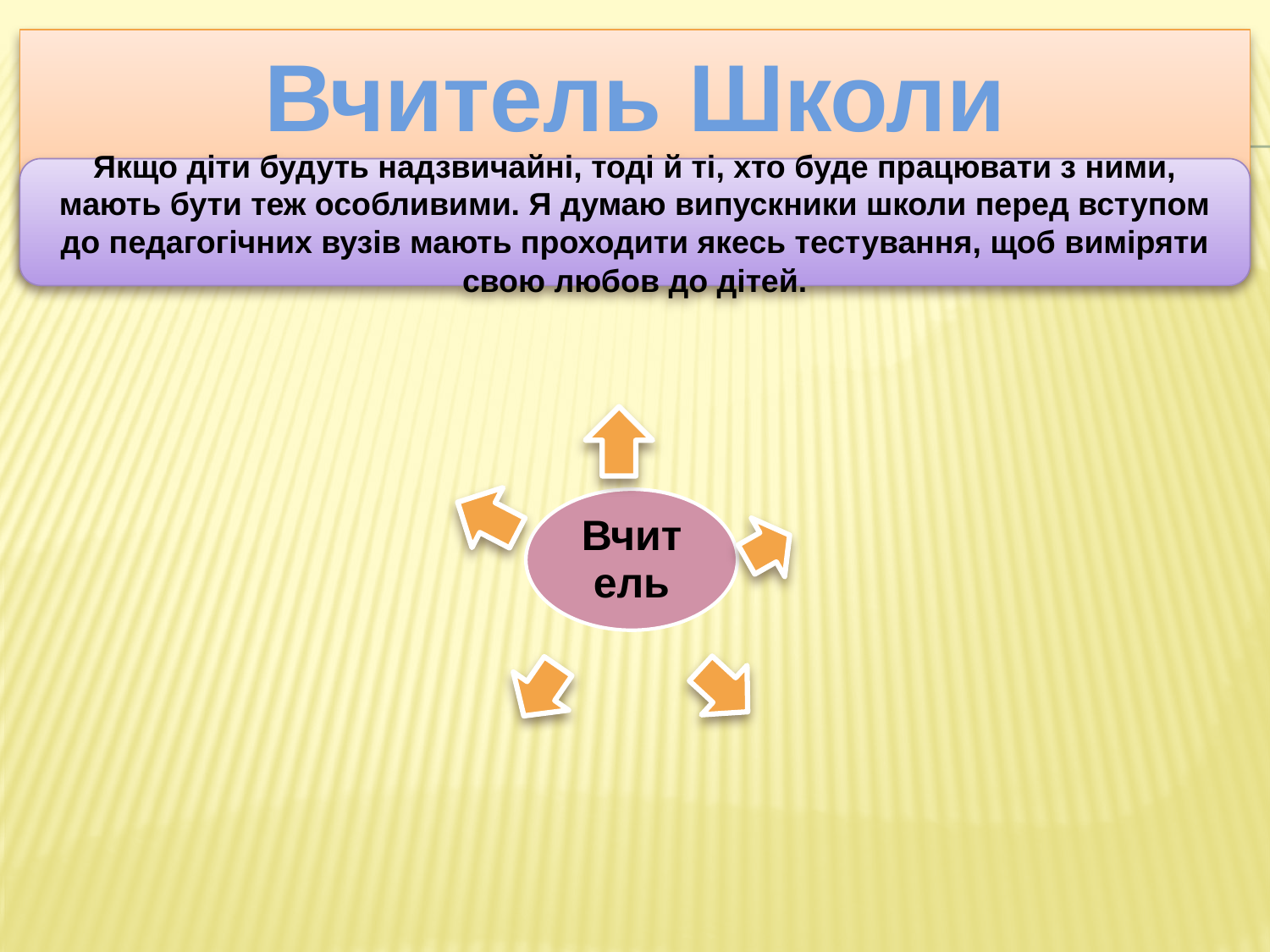

Вчитель Школи майбутнього
Якщо діти будуть надзвичайні, тоді й ті, хто буде працювати з ними, мають бути теж особливими. Я думаю випускники школи перед вступом до педагогічних вузів мають проходити якесь тестування, щоб виміряти свою любов до дітей.
Вчитель